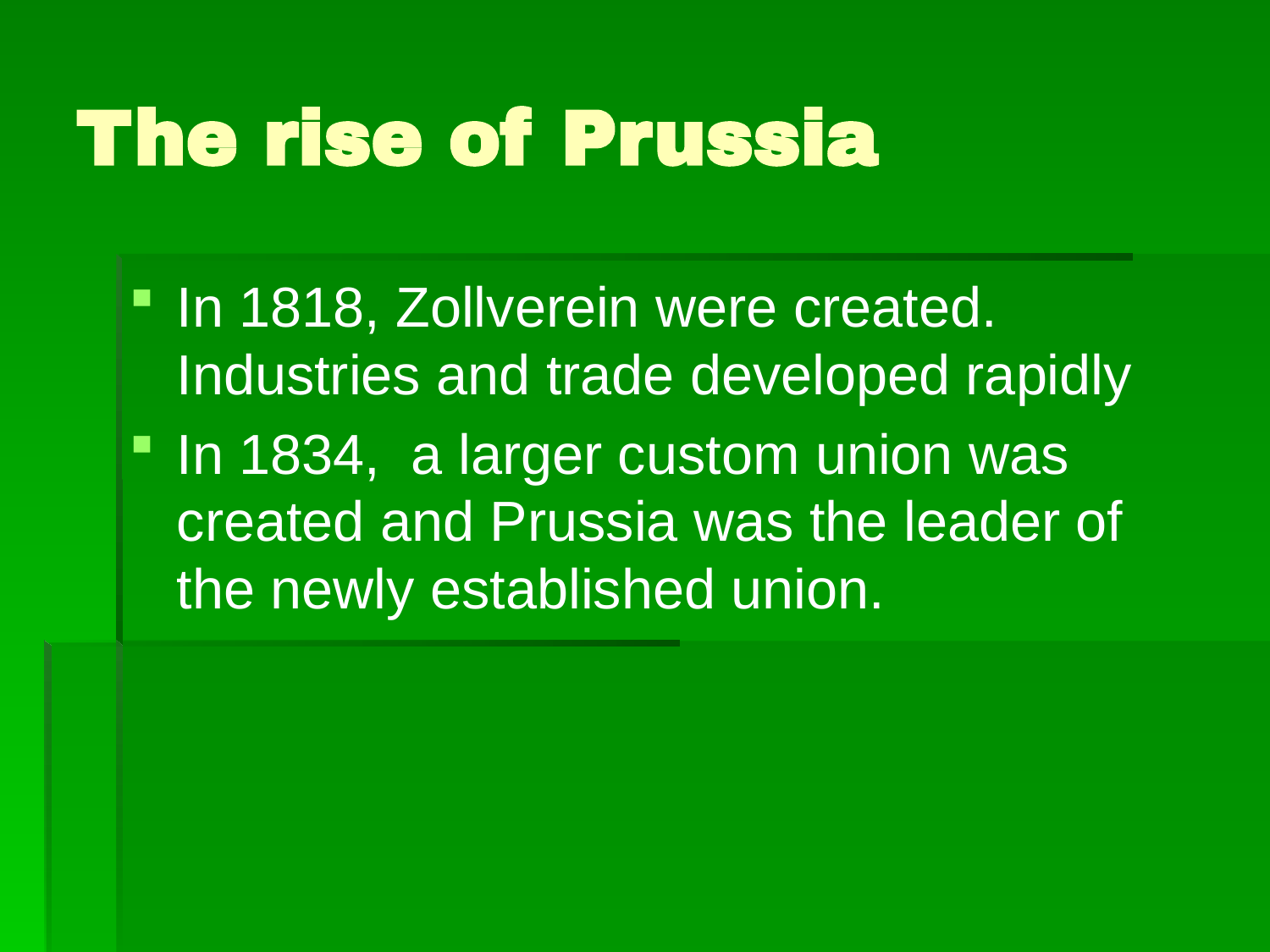

# The rise of Prussia
In 1818, Zollverein were created.  Industries and trade developed rapidly
In 1834,  a larger custom union was created and Prussia was the leader of the newly established union.